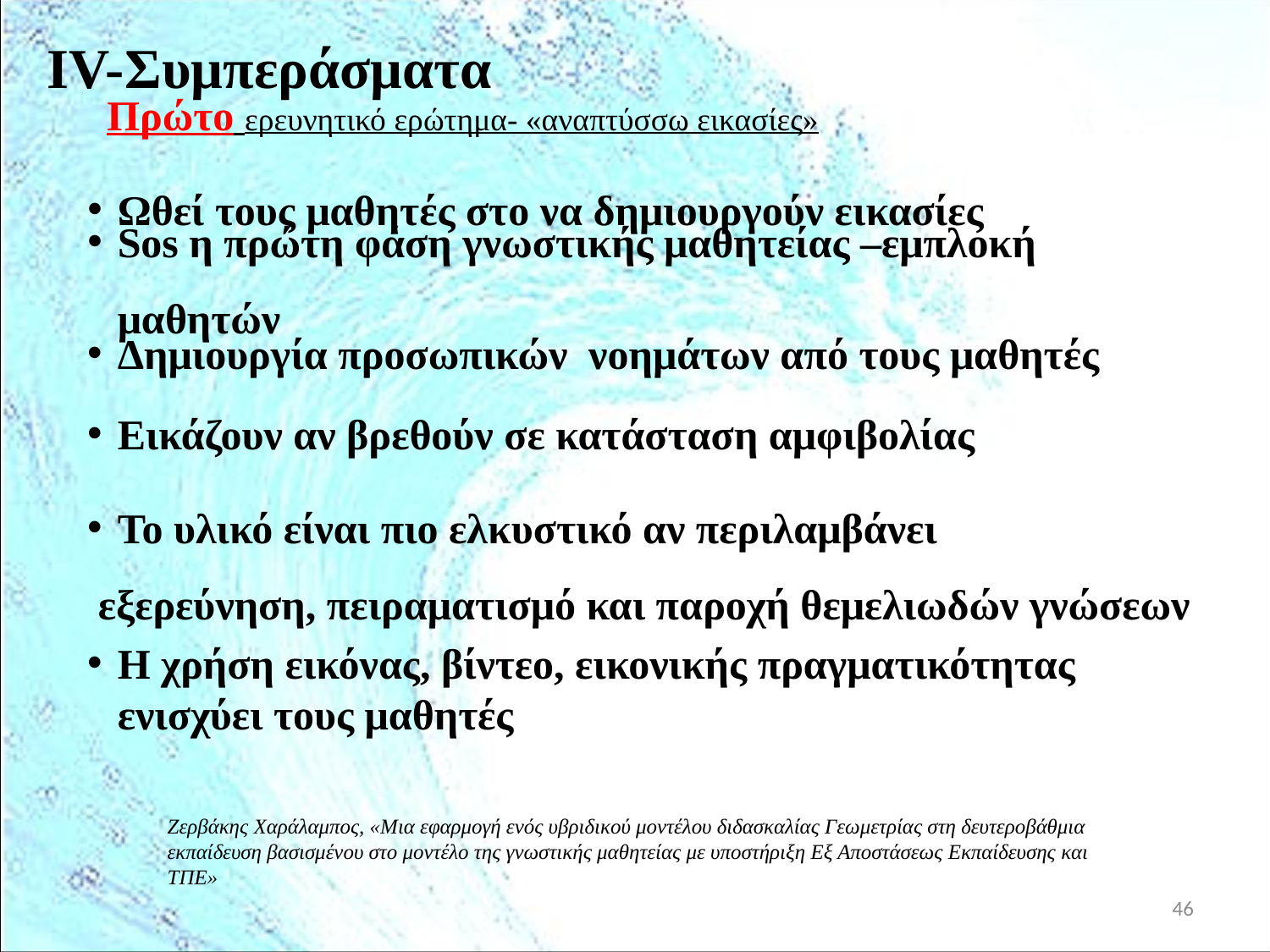

IV-Συμπεράσματα
Πρώτο ερευνητικό ερώτημα- «αναπτύσσω εικασίες»
Ωθεί τους μαθητές στο να δημιουργούν εικασίες
Sos η πρώτη φάση γνωστικής μαθητείας –εμπλοκή μαθητών
Δημιουργία προσωπικών  νοημάτων από τους μαθητές
Εικάζουν αν βρεθούν σε κατάσταση αμφιβολίας
Το υλικό είναι πιο ελκυστικό αν περιλαμβάνει
 εξερεύνηση, πειραματισμό και παροχή θεμελιωδών γνώσεων
Η χρήση εικόνας, βίντεο, εικονικής πραγματικότητας ενισχύει τους μαθητές
Ζερβάκης Χαράλαμπος, «Μια εφαρμογή ενός υβριδικού μοντέλου διδασκαλίας Γεωμετρίας στη δευτεροβάθμια εκπαίδευση βασισμένου στο μοντέλο της γνωστικής μαθητείας με υποστήριξη Εξ Αποστάσεως Εκπαίδευσης και ΤΠΕ»
46